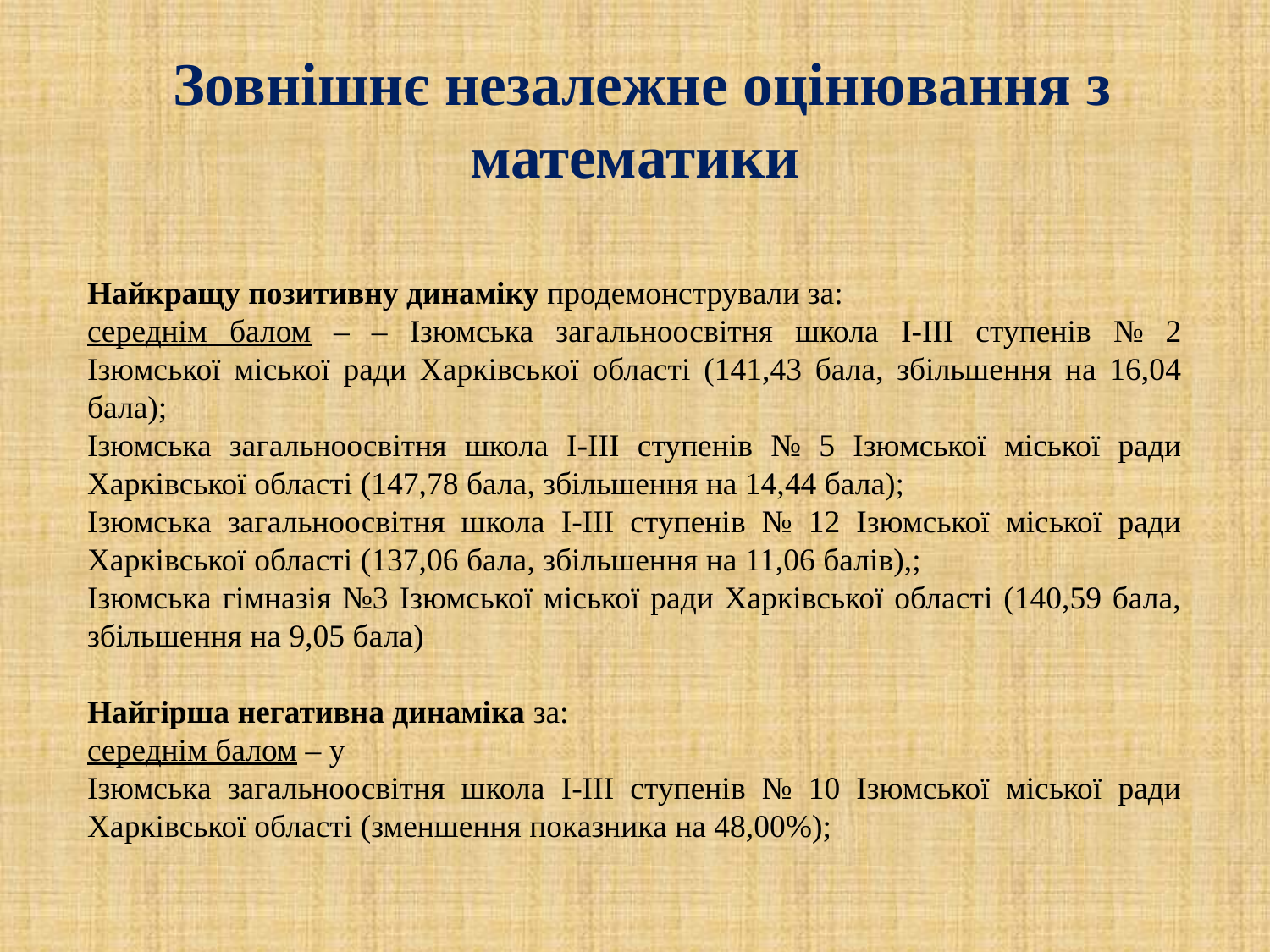

# Зовнішнє незалежне оцінювання з математики
Найкращу позитивну динаміку продемонстрували за:
середнім балом – – Ізюмська загальноосвітня школа I-III ступенів № 2 Ізюмської міської ради Харківської області (141,43 бала, збільшення на 16,04 бала);
Ізюмська загальноосвітня школа I-III ступенів № 5 Ізюмської міської ради Харківської області (147,78 бала, збільшення на 14,44 бала);
Ізюмська загальноосвітня школа I-III ступенів № 12 Ізюмської міської ради Харківської області (137,06 бала, збільшення на 11,06 балів),;
Ізюмська гімназія №3 Ізюмської міської ради Харківської області (140,59 бала, збільшення на 9,05 бала)

Найгірша негативна динаміка за:
середнім балом – у
Ізюмська загальноосвітня школа I-III ступенів № 10 Ізюмської міської ради Харківської області (зменшення показника на 48,00%);